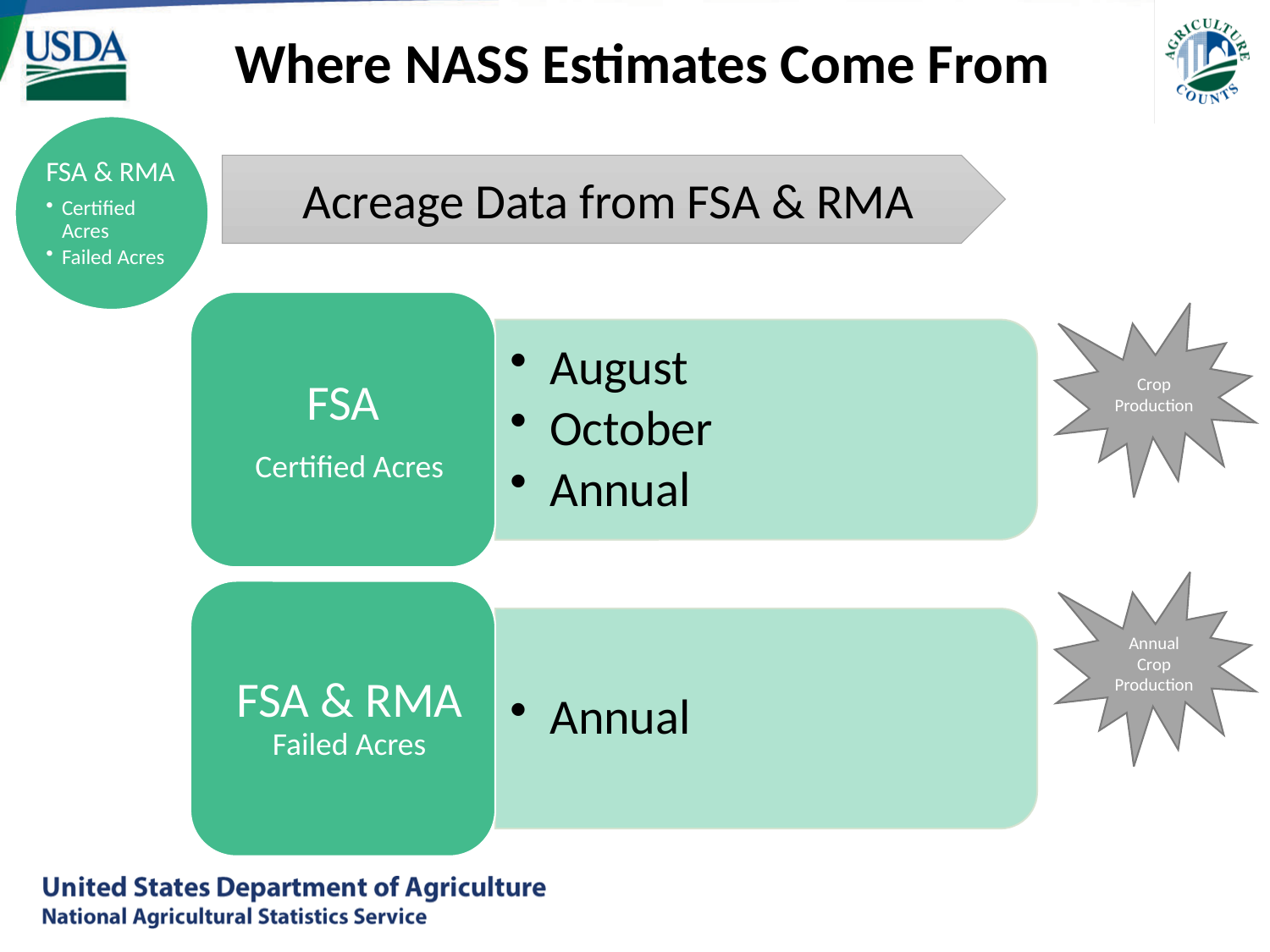

Where NASS Estimates Come From

FSA & RMA
Certified Acres
Failed Acres
 Acreage Data from FSA & RMA
August
October
Annual
FSA
Certified Acres
Annual
FSA & RMA Failed Acres
Crop Production
Annual Crop
Production